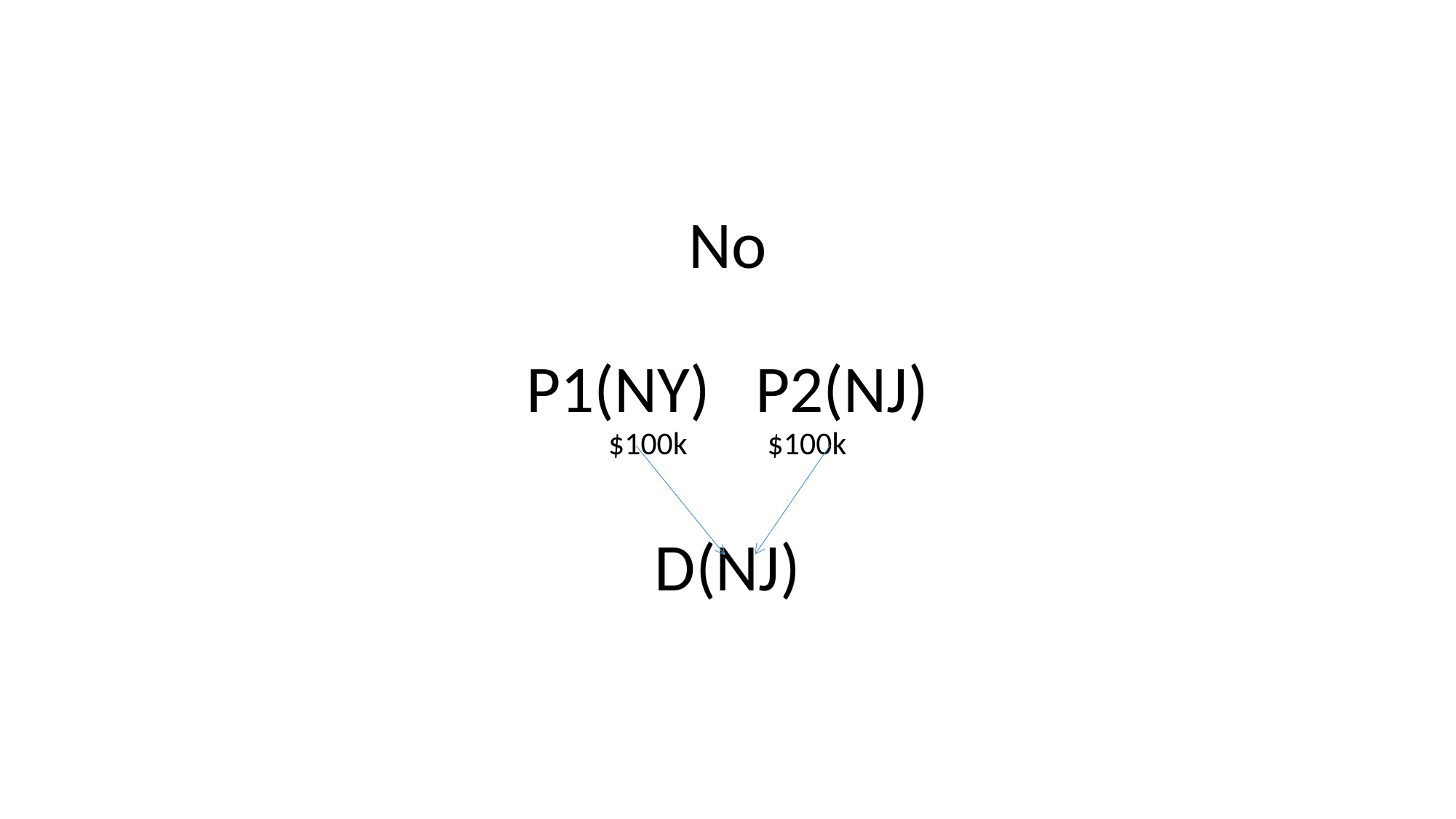

# No P1(NY)   P2(NJ) $100k           $100k D(NJ)